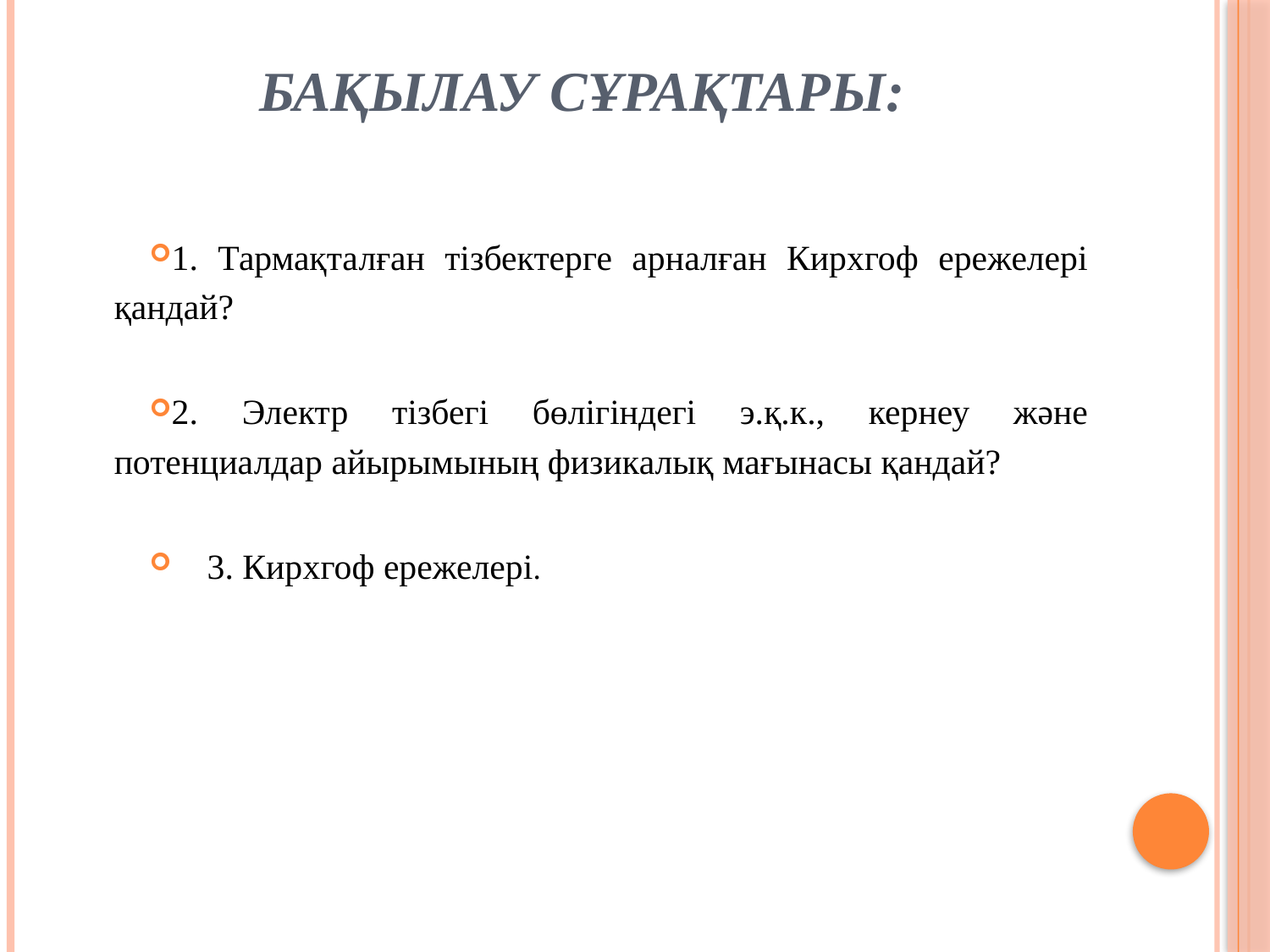

# Бақылау сұрақтары:
1. Тармақталған тізбектерге арналған Кирхгоф ережелері қандай?

2. Электр тізбегі бөлігіндегі э.қ.к., кернеу және потенциалдар айырымының физикалық мағынасы қандай?

    3. Кирхгоф ережелері.